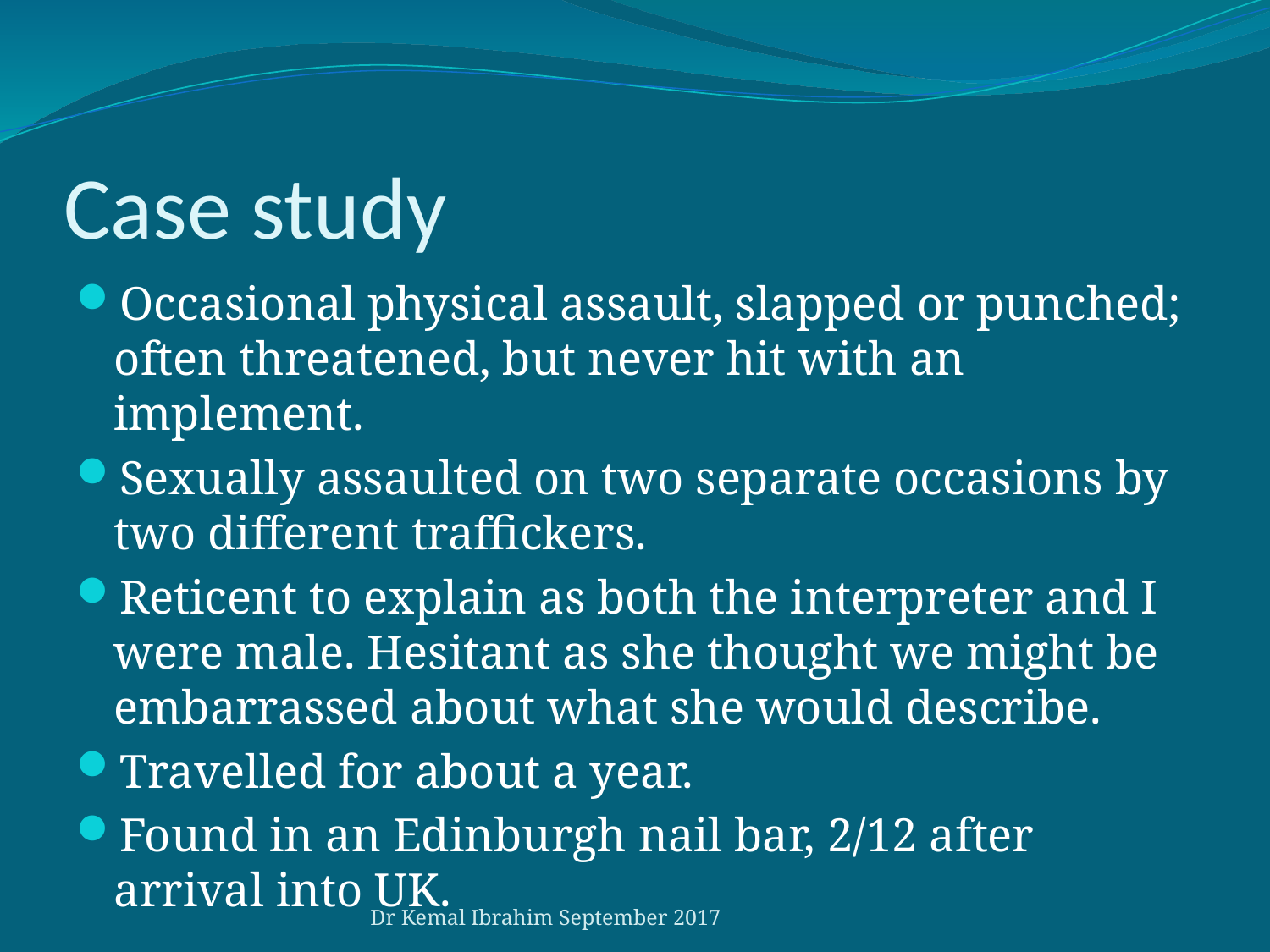

# Case study
Occasional physical assault, slapped or punched; often threatened, but never hit with an implement.
Sexually assaulted on two separate occasions by two different traffickers.
Reticent to explain as both the interpreter and I were male. Hesitant as she thought we might be embarrassed about what she would describe.
Travelled for about a year.
Found in an Edinburgh nail bar, 2/12 after arrival into UK.

Dr Kemal Ibrahim September 2017